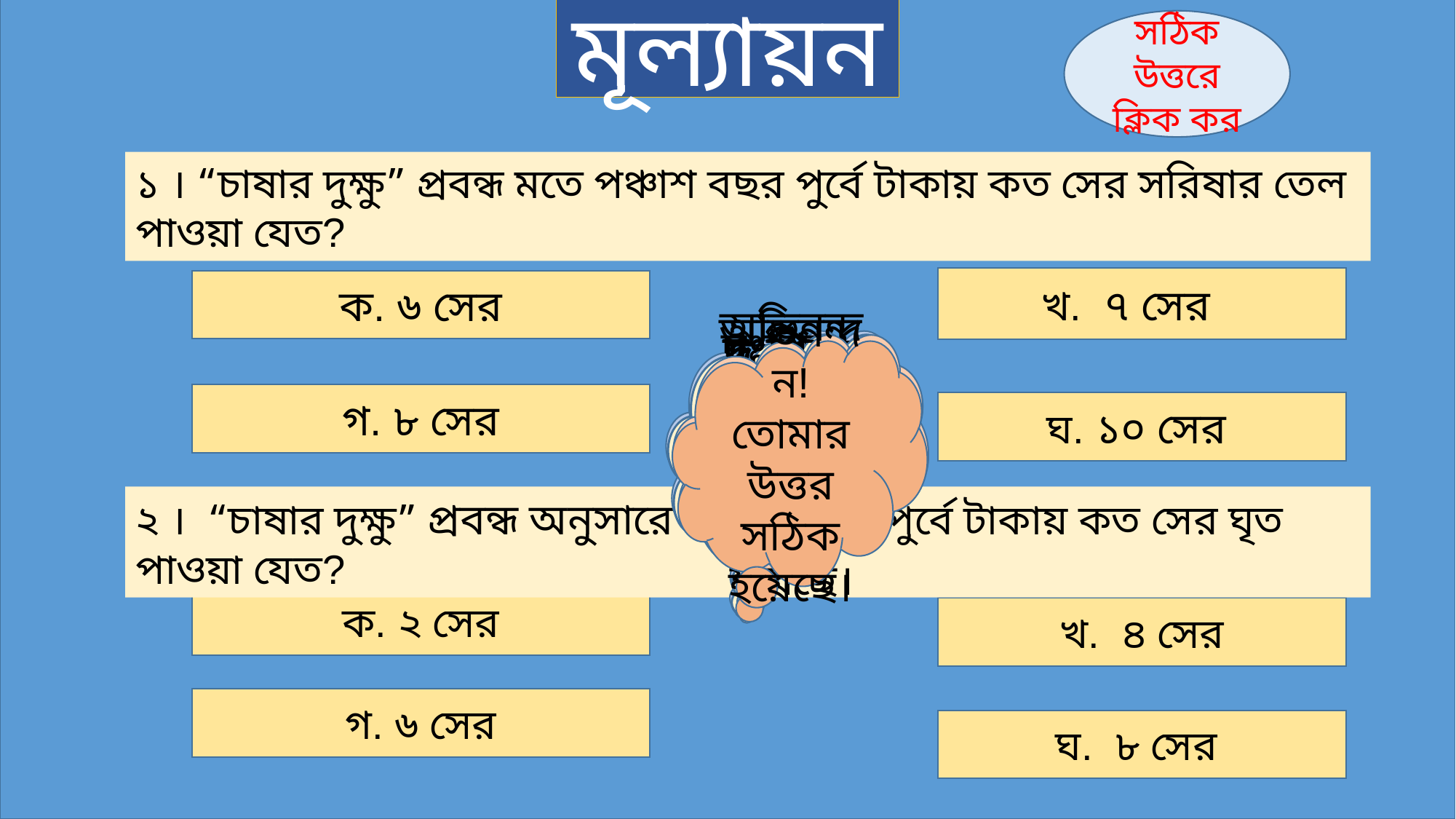

মূল্যায়ন
সঠিক উত্তরে ক্লিক কর
১ । “চাষার দুক্ষু” প্রবন্ধ মতে পঞ্চাশ বছর পুর্বে টাকায় কত সের সরিষার তেল পাওয়া যেত?
খ.  ৭ সের
ক. ৬ সের
দুঃখিত! তোমার উত্তর সঠিক হয়নি
দুঃখিত! তোমার উত্তর সঠিক হয়নি
অভিনন্দন! তোমার উত্তর সঠিক হয়েছে।
দুঃখিত! তোমার উত্তর সঠিক হয়নি
দুঃখিত! তোমার উত্তর সঠিক হয়নি
দুঃখিত! তোমার উত্তর সঠিক হয়নি
দুঃখিত! তোমার উত্তর সঠিক হয়নি
অভিনন্দন! তোমার উত্তর সঠিক হয়েছে।
গ. ৮ সের
ঘ. ১০ সের
২ ।  “চাষার দুক্ষু” প্রবন্ধ অনুসারে পঞ্চাশ বছর পুর্বে টাকায় কত সের ঘৃত পাওয়া যেত?
ক. ২ সের
খ.  ৪ সের
গ. ৬ সের
ঘ.  ৮ সের